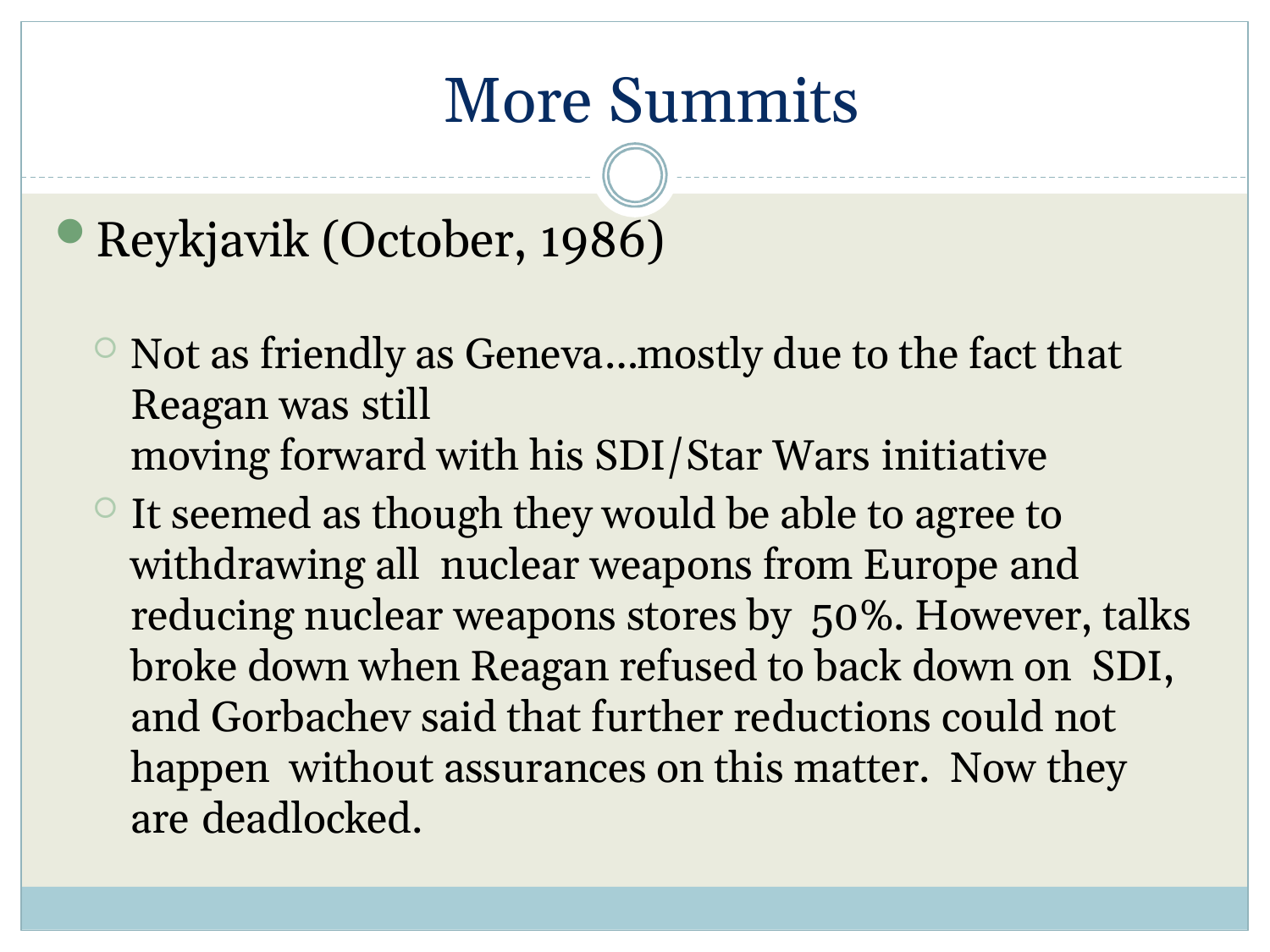

# More Summits
Reykjavik (October, 1986)

Not as friendly as Geneva…mostly due to the fact that Reagan was still
moving forward with his SDI/Star Wars initiative
It seemed as though they would be able to agree to withdrawing all  nuclear weapons from Europe and reducing nuclear weapons stores by  50%. However, talks broke down when Reagan refused to back down on  SDI, and Gorbachev said that further reductions could not happen  without assurances on this matter.  Now they are deadlocked.